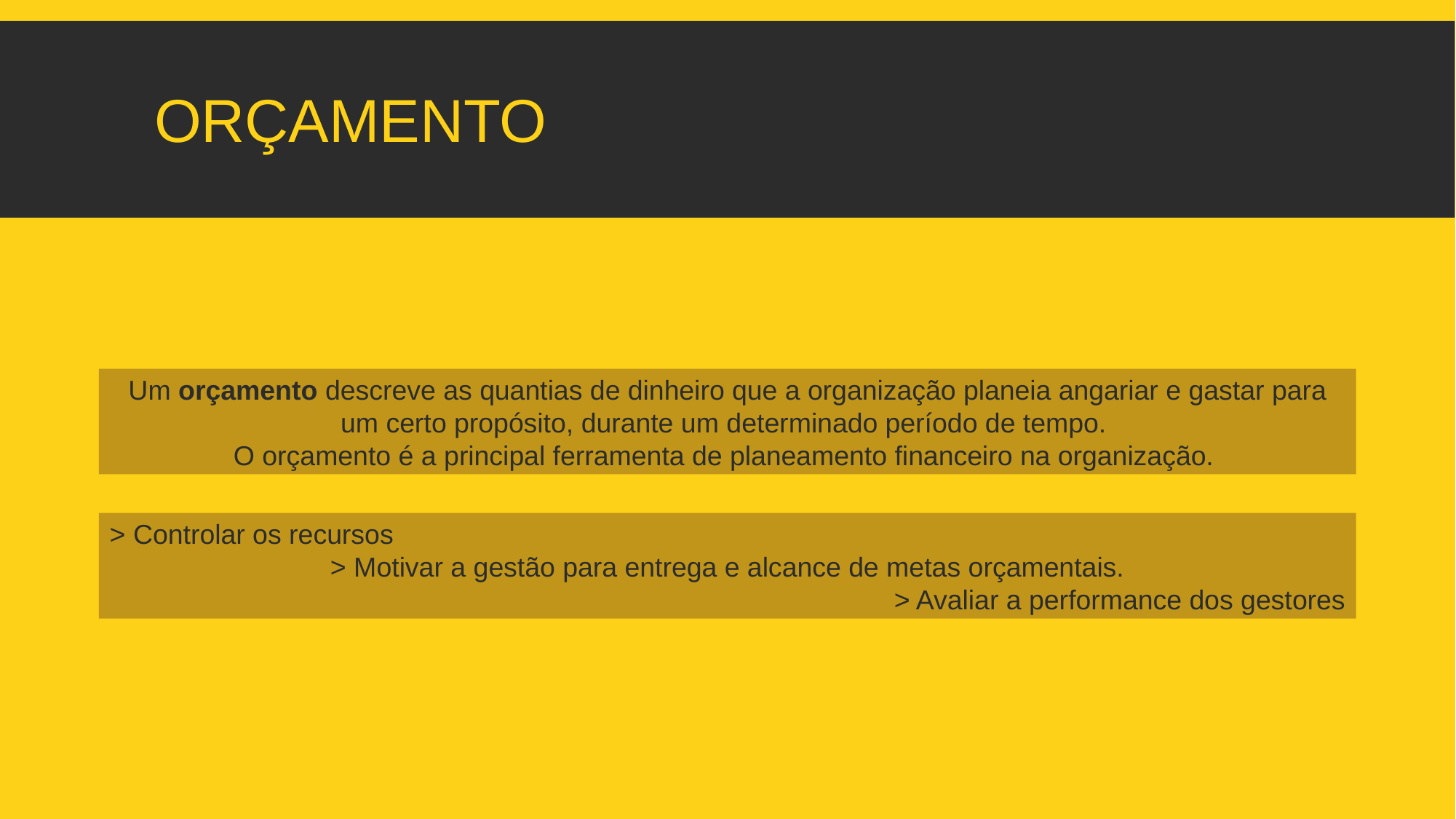

# orçamento
Um orçamento descreve as quantias de dinheiro que a organização planeia angariar e gastar para um certo propósito, durante um determinado período de tempo.
O orçamento é a principal ferramenta de planeamento financeiro na organização.
> Controlar os recursos
> Motivar a gestão para entrega e alcance de metas orçamentais.
> Avaliar a performance dos gestores